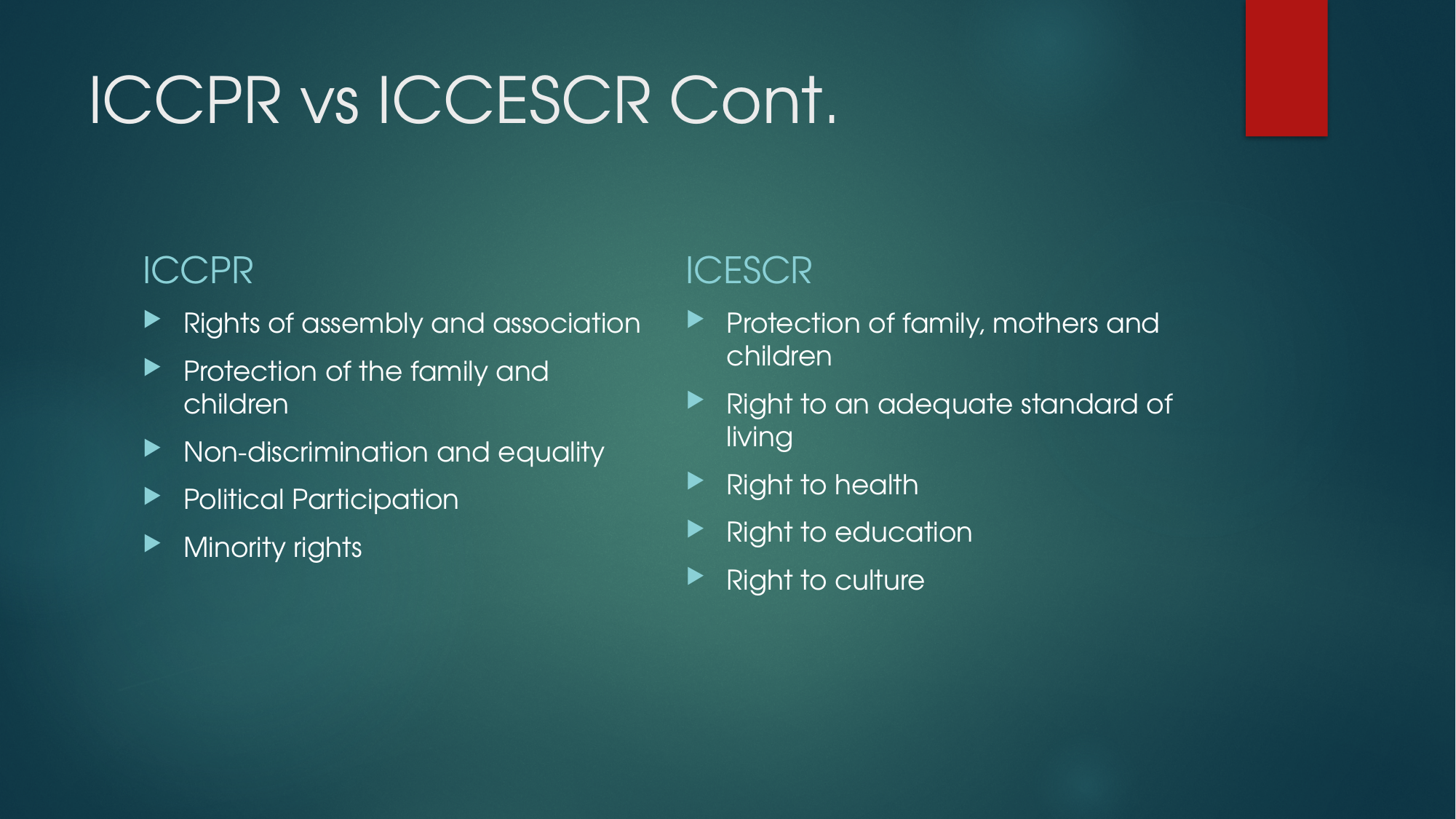

# ICCPR vs ICCESCR Cont.
ICCPR
ICESCR
Rights of assembly and association
Protection of the family and children
Non-discrimination and equality
Political Participation
Minority rights
Protection of family, mothers and children
Right to an adequate standard of living
Right to health
Right to education
Right to culture